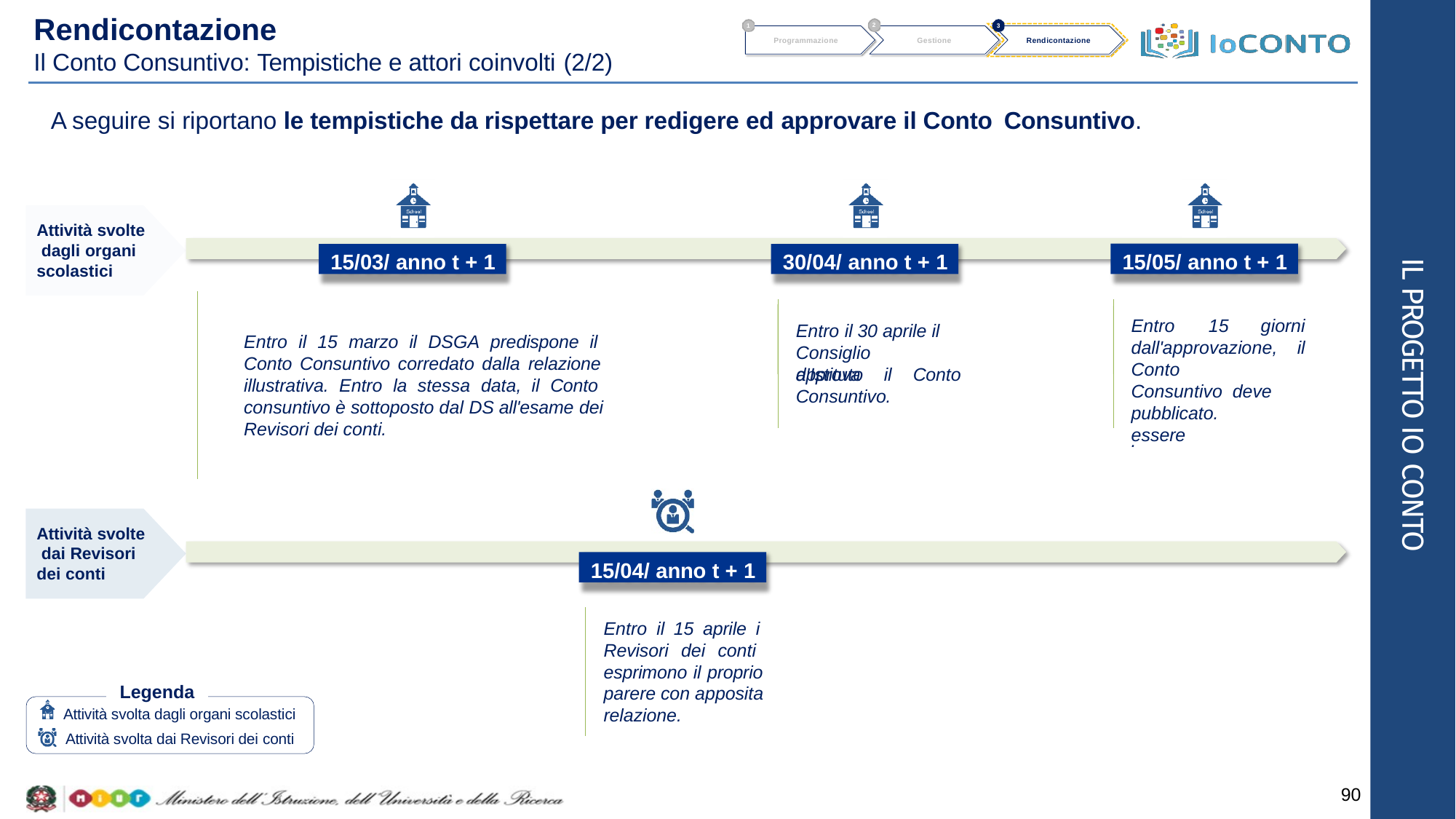

# Rendicontazione
Il Conto Consuntivo: Tempistiche e attori coinvolti (2/2)

2
1
3

Programmazione
Gestione
Rendicontazione

A seguire si riportano le tempistiche da rispettare per redigere ed approvare il Conto Consuntivo.

Attività svolte  dagli organi  scolastici

15/05/ anno t + 1
15/03/ anno t + 1
30/04/ anno t + 1
IL PROGETTO IO CONTO

Entro	15	giorni
Entro il 30 aprile il  Consiglio	d'Istituto
Entro il 15 marzo il DSGA predispone il  Conto Consuntivo corredato dalla relazione  illustrativa. Entro la stessa data, il Conto  consuntivo è sottoposto dal DS all'esame dei  Revisori dei conti.
dall'approvazione,	il
Conto	Consuntivo  deve		essere
approva	il	Conto
Consuntivo.
pubblicato.
.

Attività svolte  dai Revisori  dei conti

15/04/ anno t + 1

Entro il 15 aprile i  Revisori dei conti  esprimono il proprio  parere con apposita  relazione.
Legenda

Attività svolta dagli organi scolastici  Attività svolta dai Revisori dei conti

90